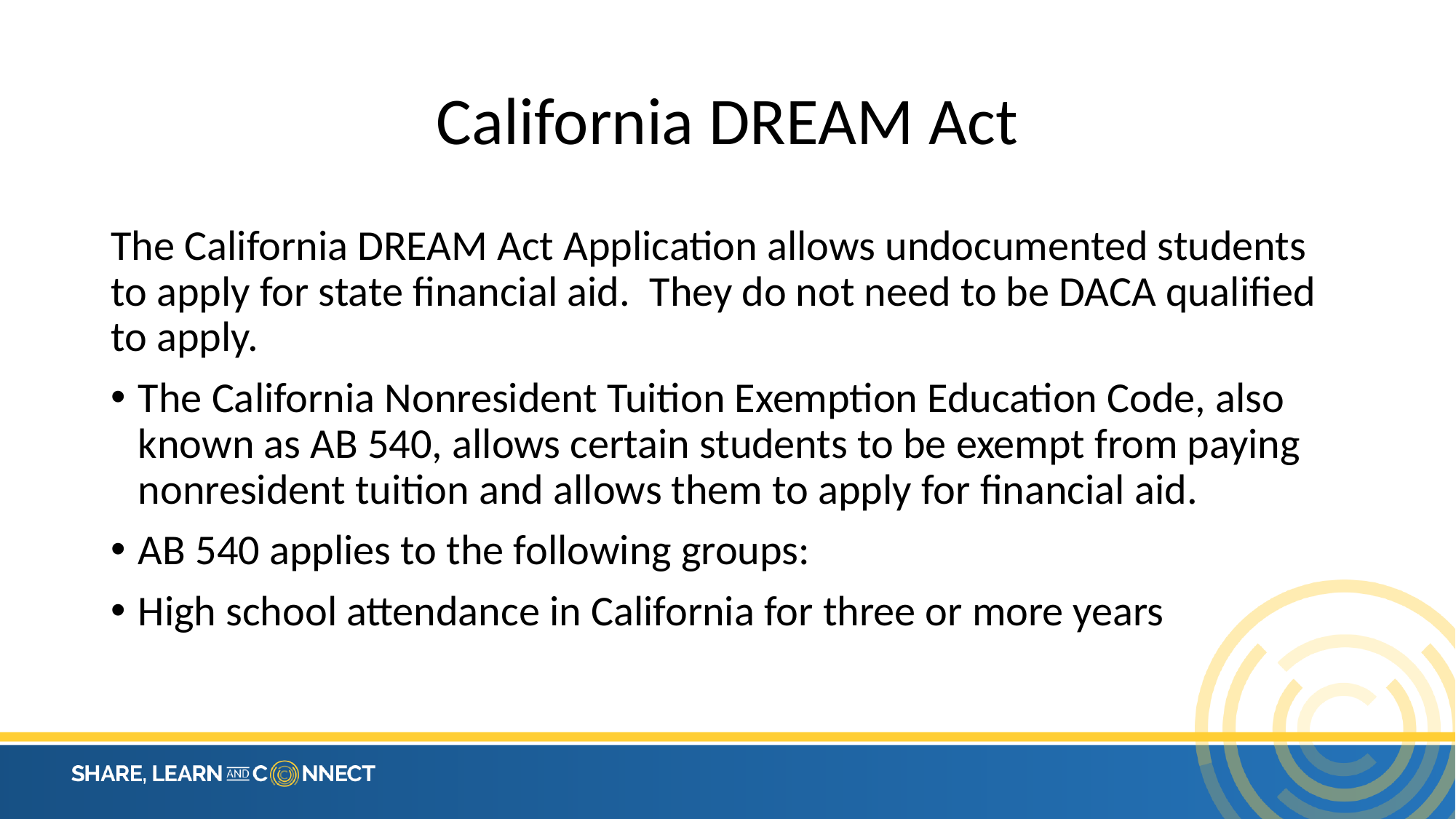

# California DREAM Act
The California DREAM Act Application allows undocumented students to apply for state financial aid.  They do not need to be DACA qualified to apply.
The California Nonresident Tuition Exemption Education Code, also known as AB 540, allows certain students to be exempt from paying nonresident tuition and allows them to apply for financial aid.
AB 540 applies to the following groups:
High school attendance in California for three or more years